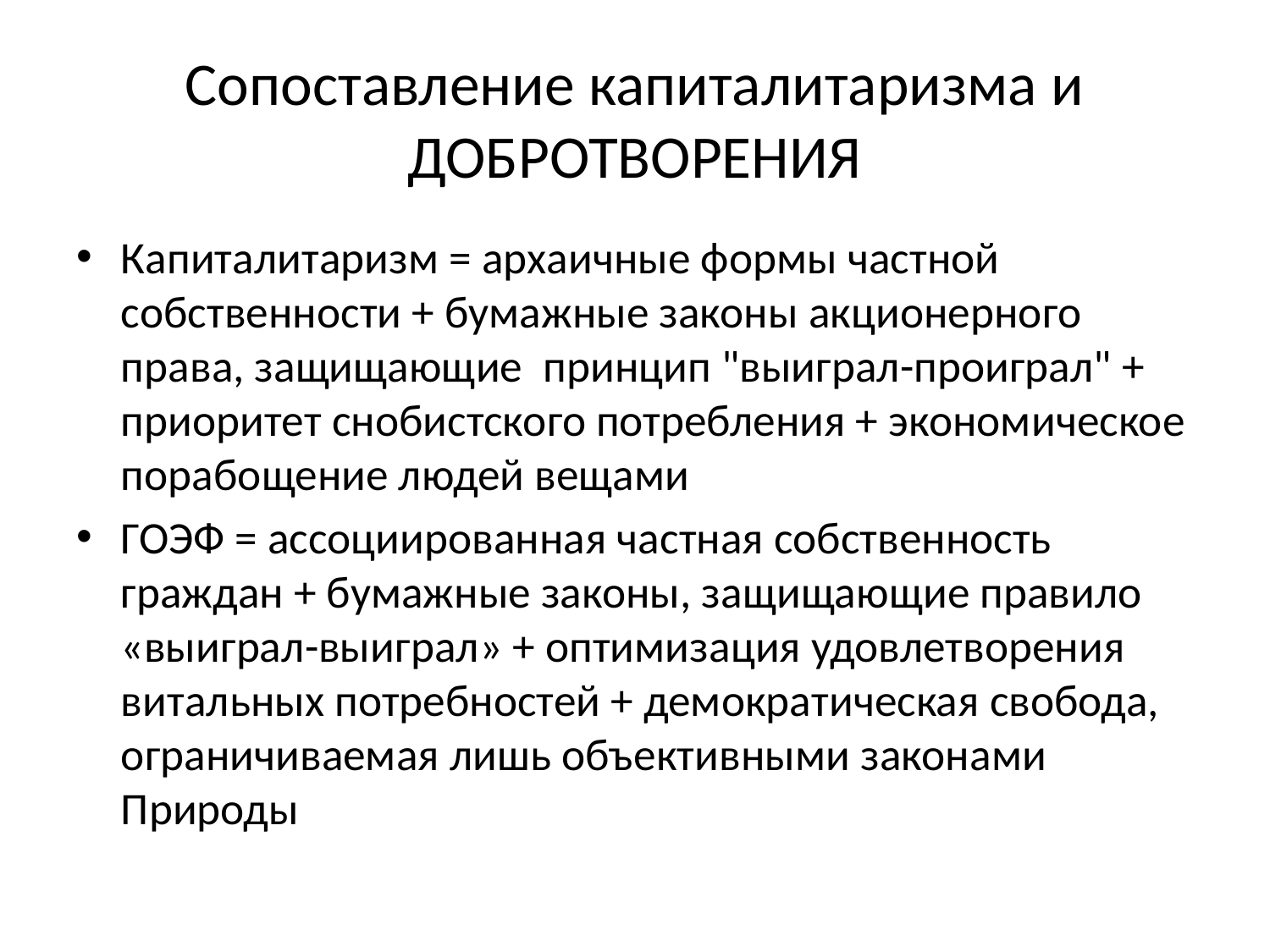

# Сопоставление капиталитаризма и ДОБРОТВОРЕНИЯ
Капиталитаризм = архаичные формы частной собственности + бумажные законы акционерного права, защищающие  принцип "выиграл-проиграл" + приоритет снобистского потребления + экономическое порабощение людей вещами
ГОЭФ = ассоциированная частная собственность граждан + бумажные законы, защищающие правило «выиграл-выиграл» + оптимизация удовлетворения витальных потребностей + демократическая свобода, ограничиваемая лишь объективными законами Природы